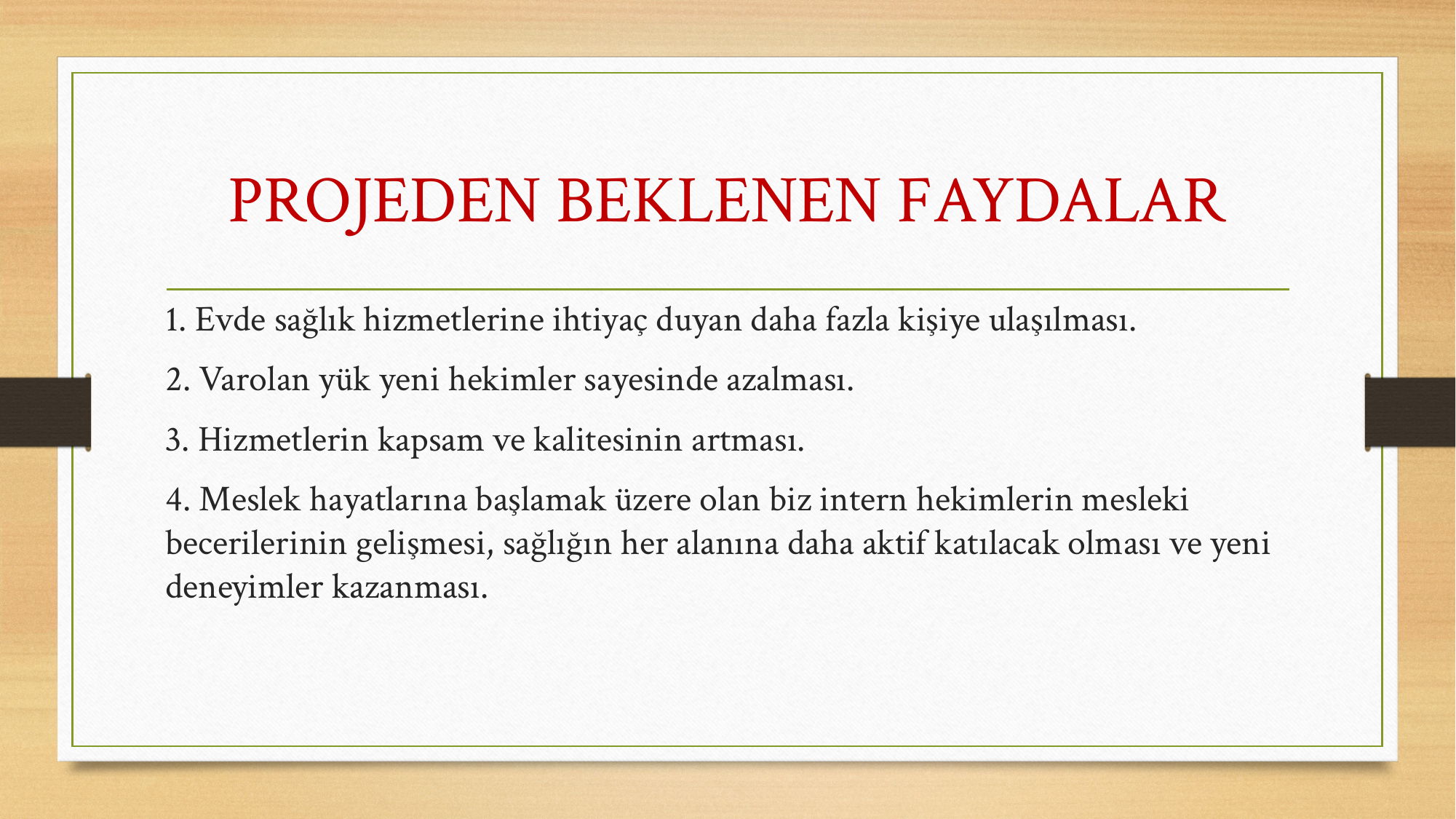

# PROJEDEN BEKLENEN FAYDALAR
1. Evde sağlık hizmetlerine ihtiyaç duyan daha fazla kişiye ulaşılması.
2. Varolan yük yeni hekimler sayesinde azalması.
3. Hizmetlerin kapsam ve kalitesinin artması.
4. Meslek hayatlarına başlamak üzere olan biz intern hekimlerin mesleki becerilerinin gelişmesi, sağlığın her alanına daha aktif katılacak olması ve yeni deneyimler kazanması.